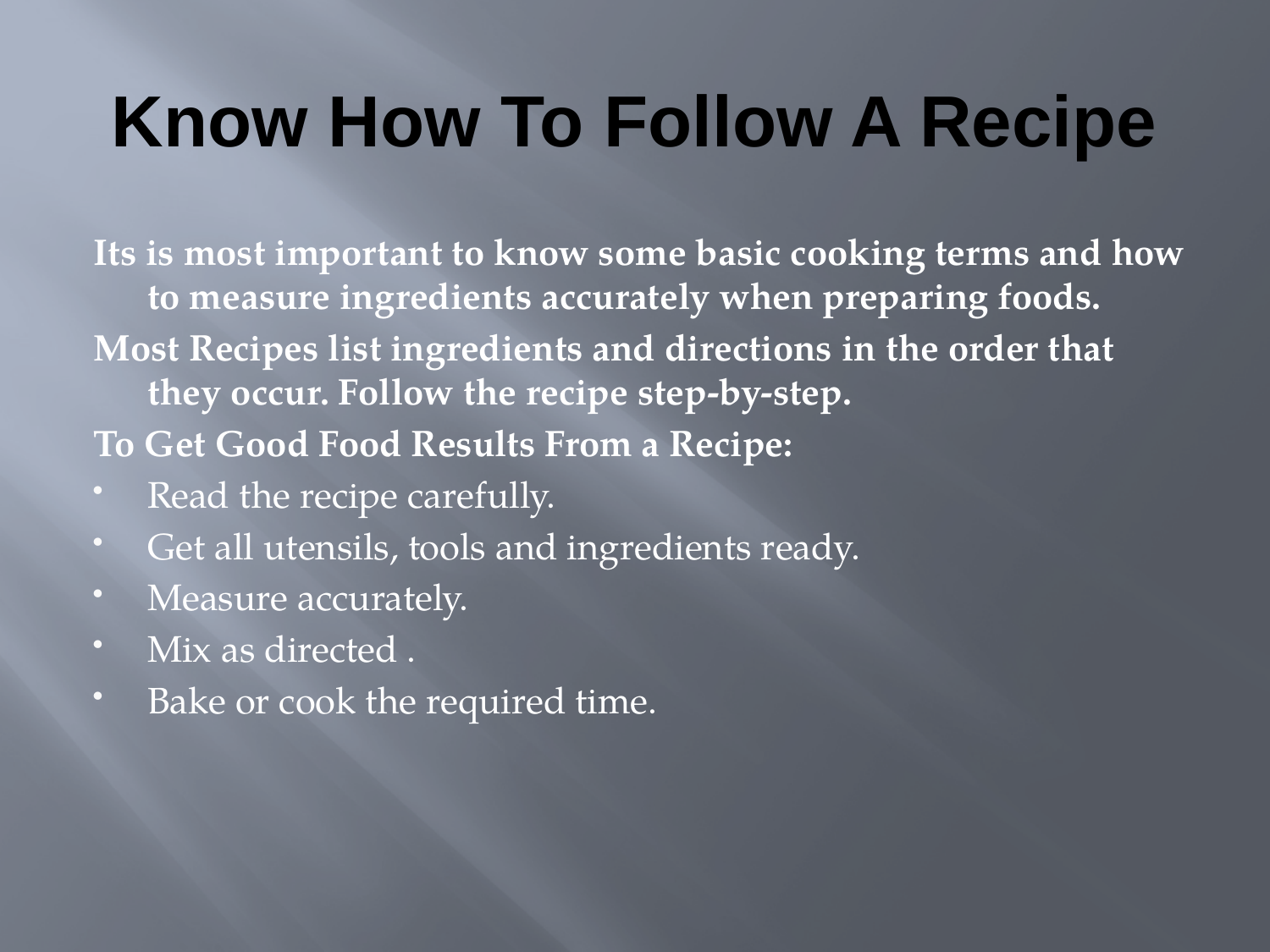

# Know How To Follow A Recipe
Its is most important to know some basic cooking terms and how to measure ingredients accurately when preparing foods.
Most Recipes list ingredients and directions in the order that they occur. Follow the recipe step-by-step.
To Get Good Food Results From a Recipe:
Read the recipe carefully.
Get all utensils, tools and ingredients ready.
Measure accurately.
Mix as directed .
Bake or cook the required time.